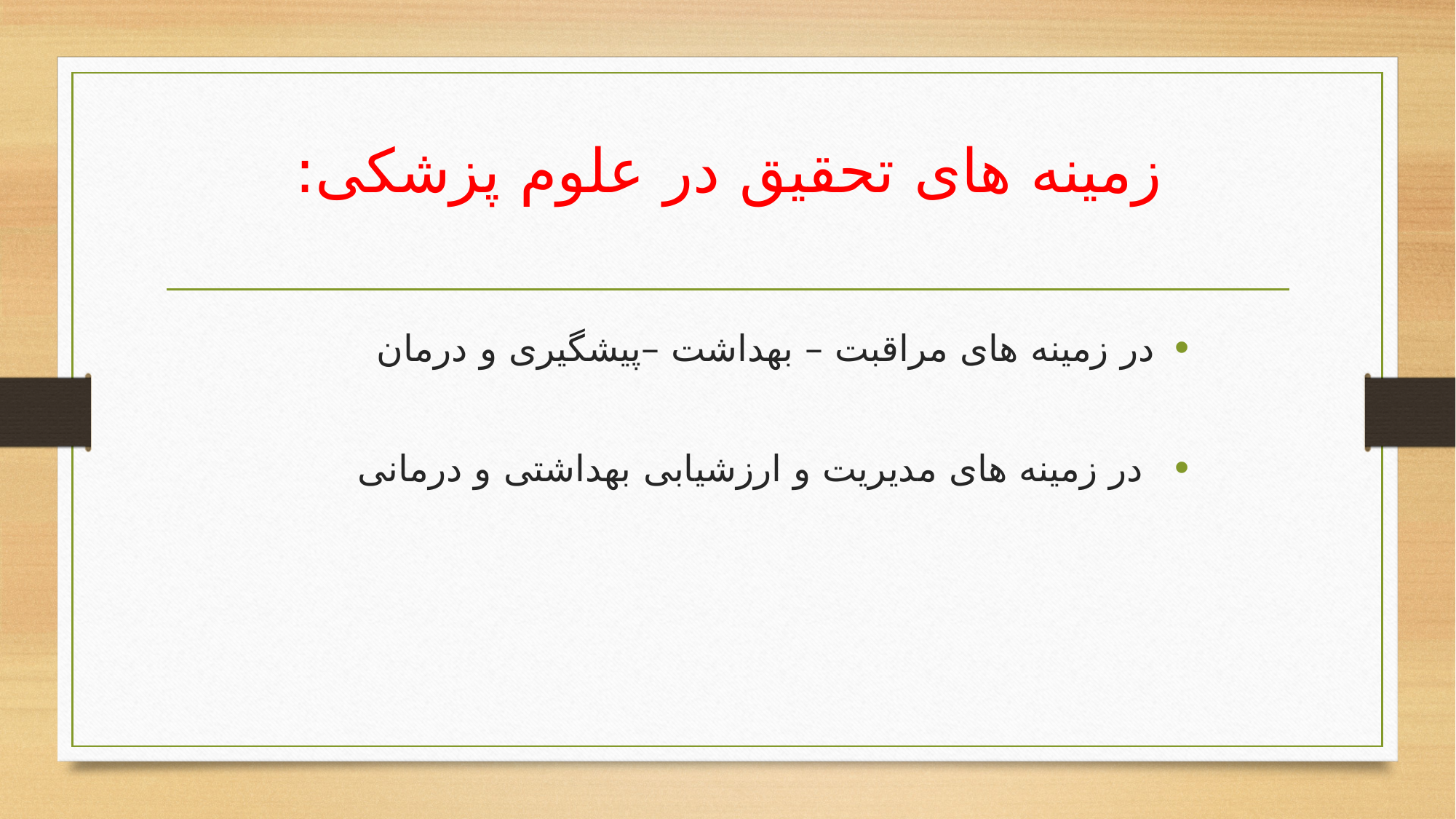

# زمینه های تحقیق در علوم پزشکی:
در زمینه های مراقبت – بهداشت –پیشگیری و درمان

 در زمینه های مدیریت و ارزشیابی بهداشتی و درمانی